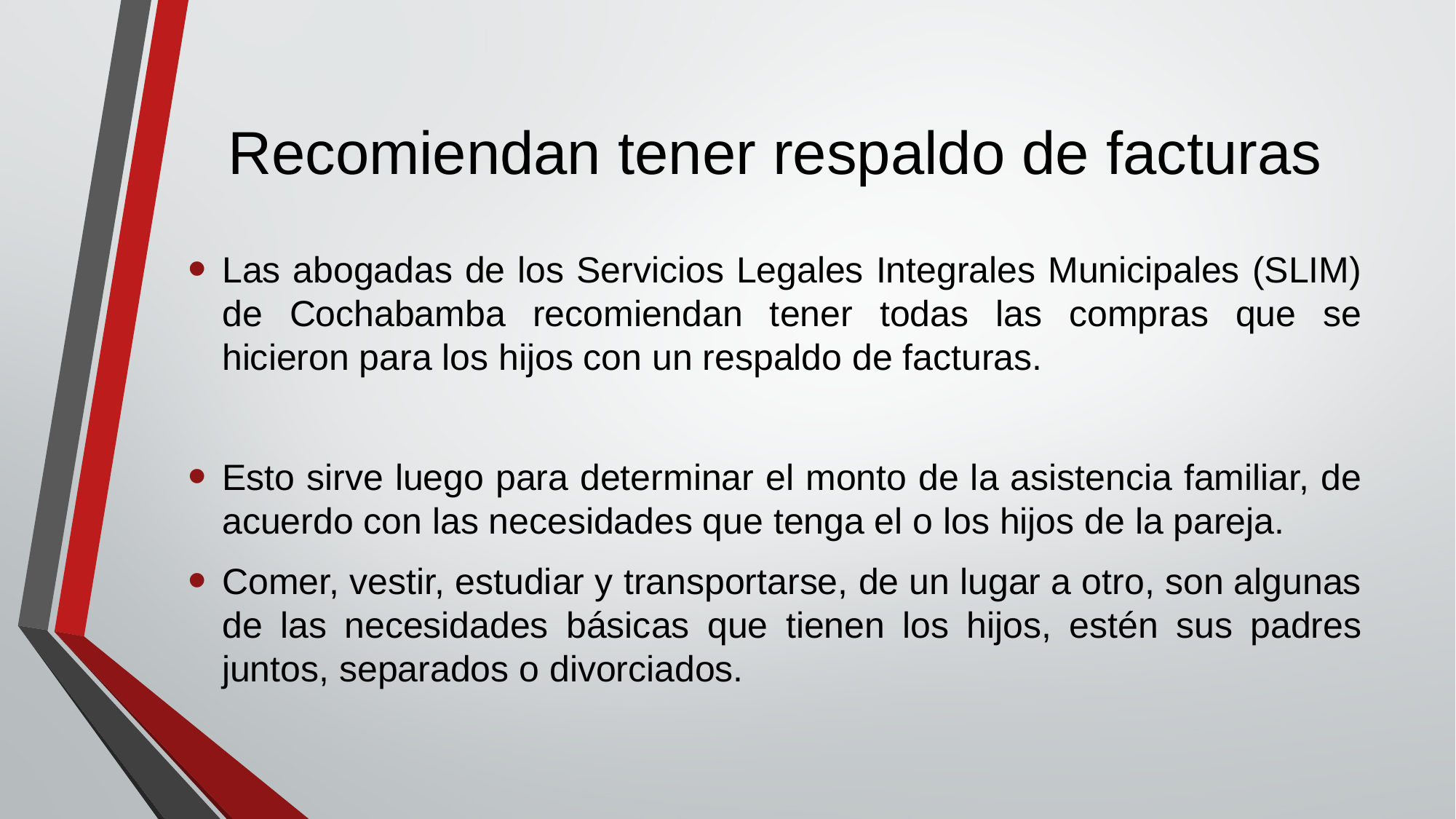

# Recomiendan tener respaldo de facturas
Las abogadas de los Servicios Legales Integrales Municipales (SLIM) de Cochabamba recomiendan tener todas las compras que se hicieron para los hijos con un respaldo de facturas.

Esto sirve luego para determinar el monto de la asistencia familiar, de acuerdo con las necesidades que tenga el o los hijos de la pareja.
Comer, vestir, estudiar y transportarse, de un lugar a otro, son algunas de las necesidades básicas que tienen los hijos, estén sus padres juntos, separados o divorciados.